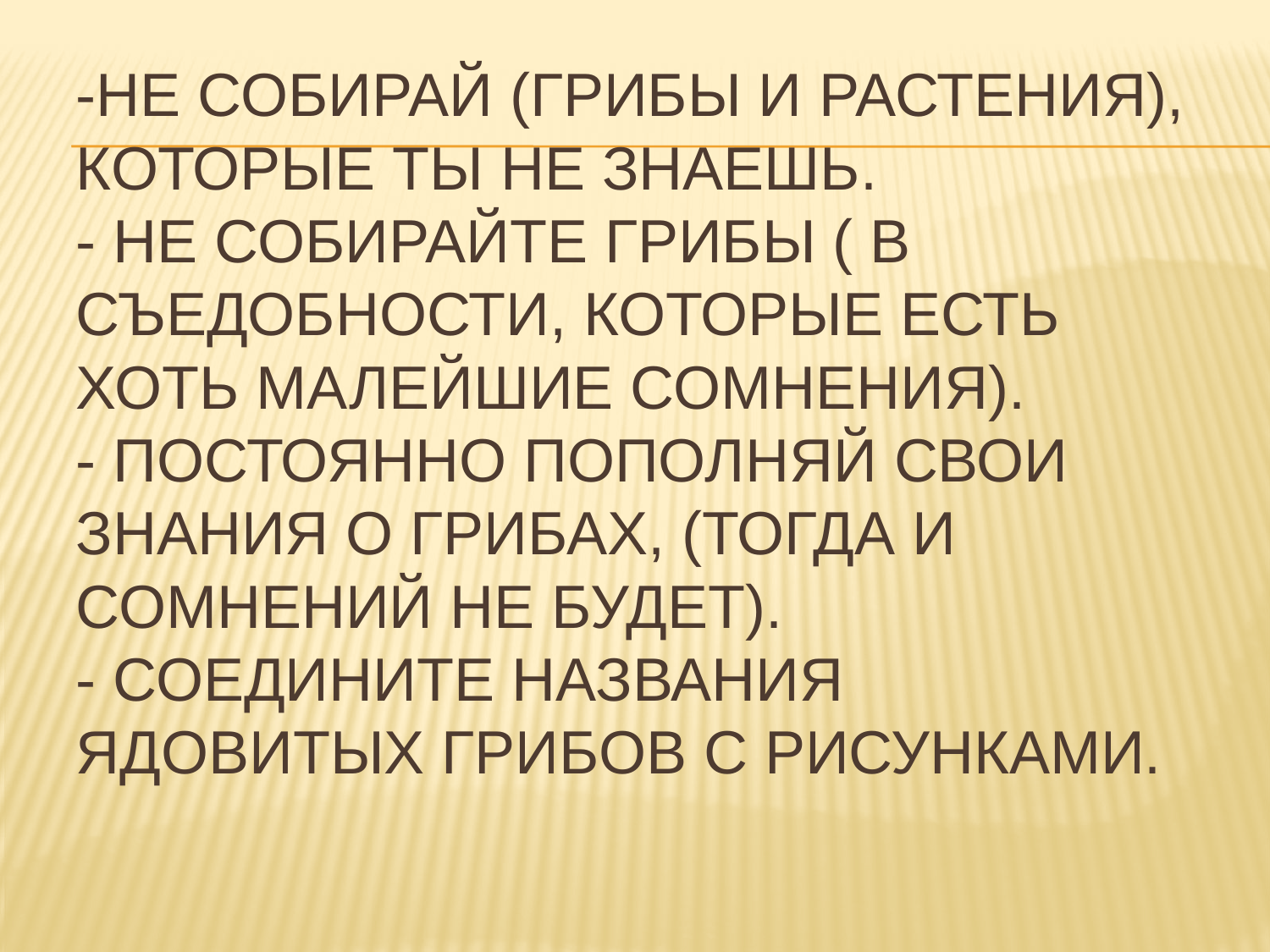

# -Не собирай (грибы и растения), которые ты не знаешь. - Не собирайте грибы ( в съедобности, которые есть хоть малейшие сомнения). - Постоянно пополняй свои знания о грибах, (тогда и сомнений не будет). - Соедините названия ядовитых грибов с рисунками.